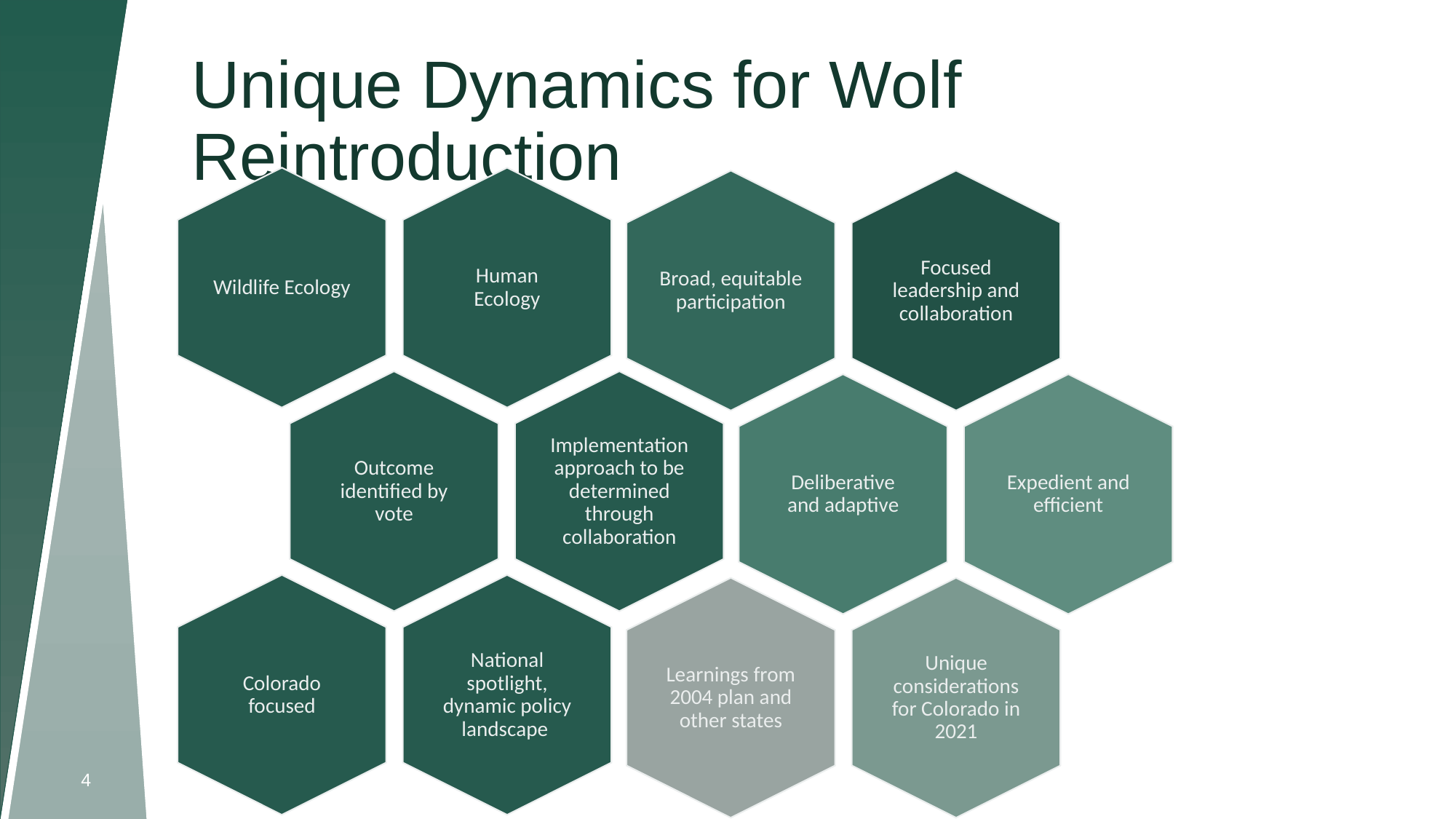

# Unique Dynamics for Wolf Reintroduction
Human Ecology

Wildlife Ecology
Outcome identified by vote

Implementation approach to be determined through collaboration
National spotlight, dynamic policy landscape

Colorado focused
Focused leadership and collaboration

Broad, equitable participation
Deliberative and adaptive

Expedient and efficient
Unique considerations for Colorado in 2021

Learnings from 2004 plan and other states